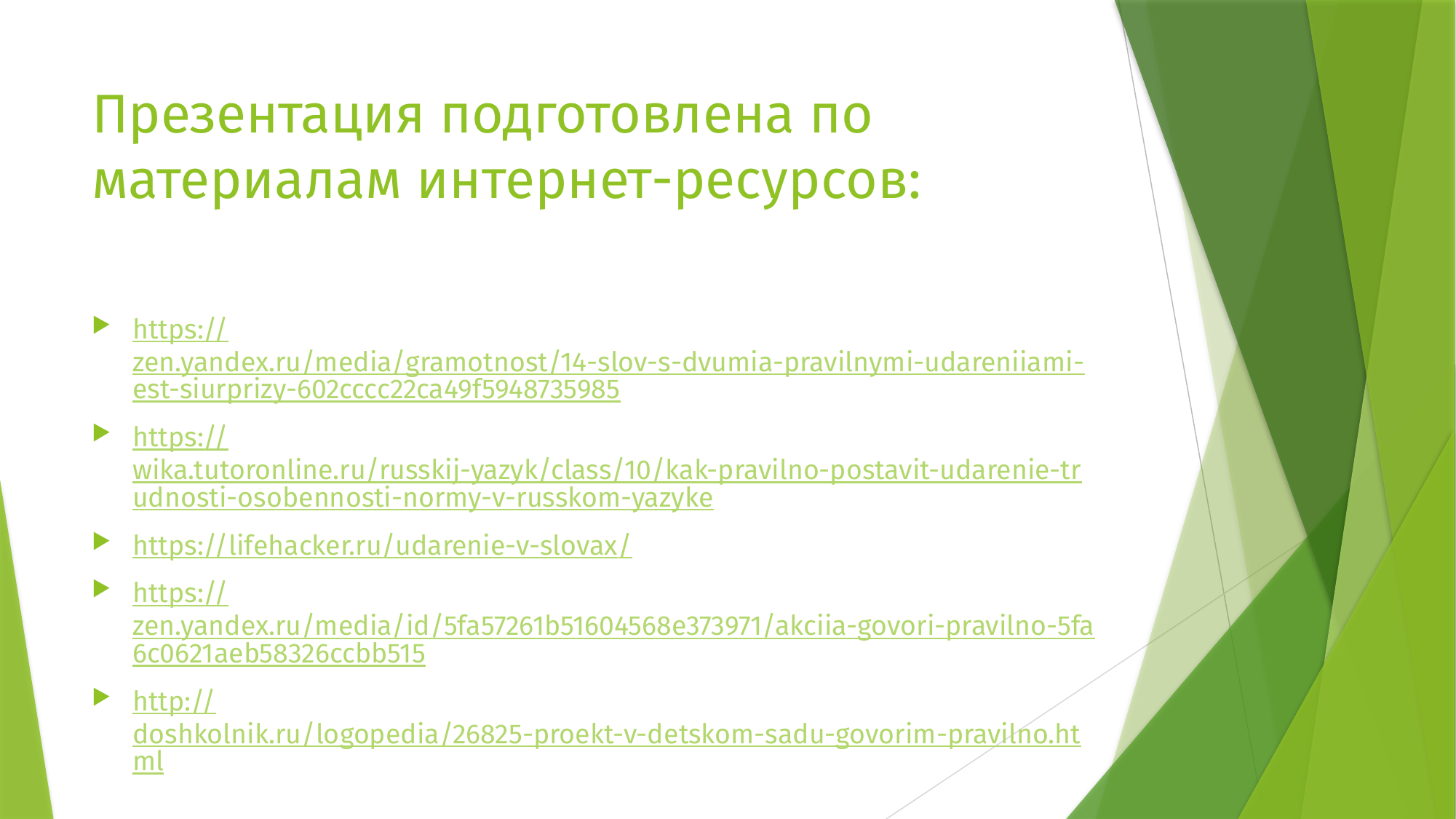

# Презентация подготовлена по материалам интернет-ресурсов:

https://zen.yandex.ru/media/gramotnost/14-slov-s-dvumia-pravilnymi-udareniiami-est-siurprizy-602cccc22ca49f5948735985
https://wika.tutoronline.ru/russkij-yazyk/class/10/kak-pravilno-postavit-udarenie-trudnosti-osobennosti-normy-v-russkom-yazyke
https://lifehacker.ru/udarenie-v-slovax/
https://zen.yandex.ru/media/id/5fa57261b51604568e373971/akciia-govori-pravilno-5fa6c0621aeb58326ccbb515
http://doshkolnik.ru/logopedia/26825-proekt-v-detskom-sadu-govorim-pravilno.html